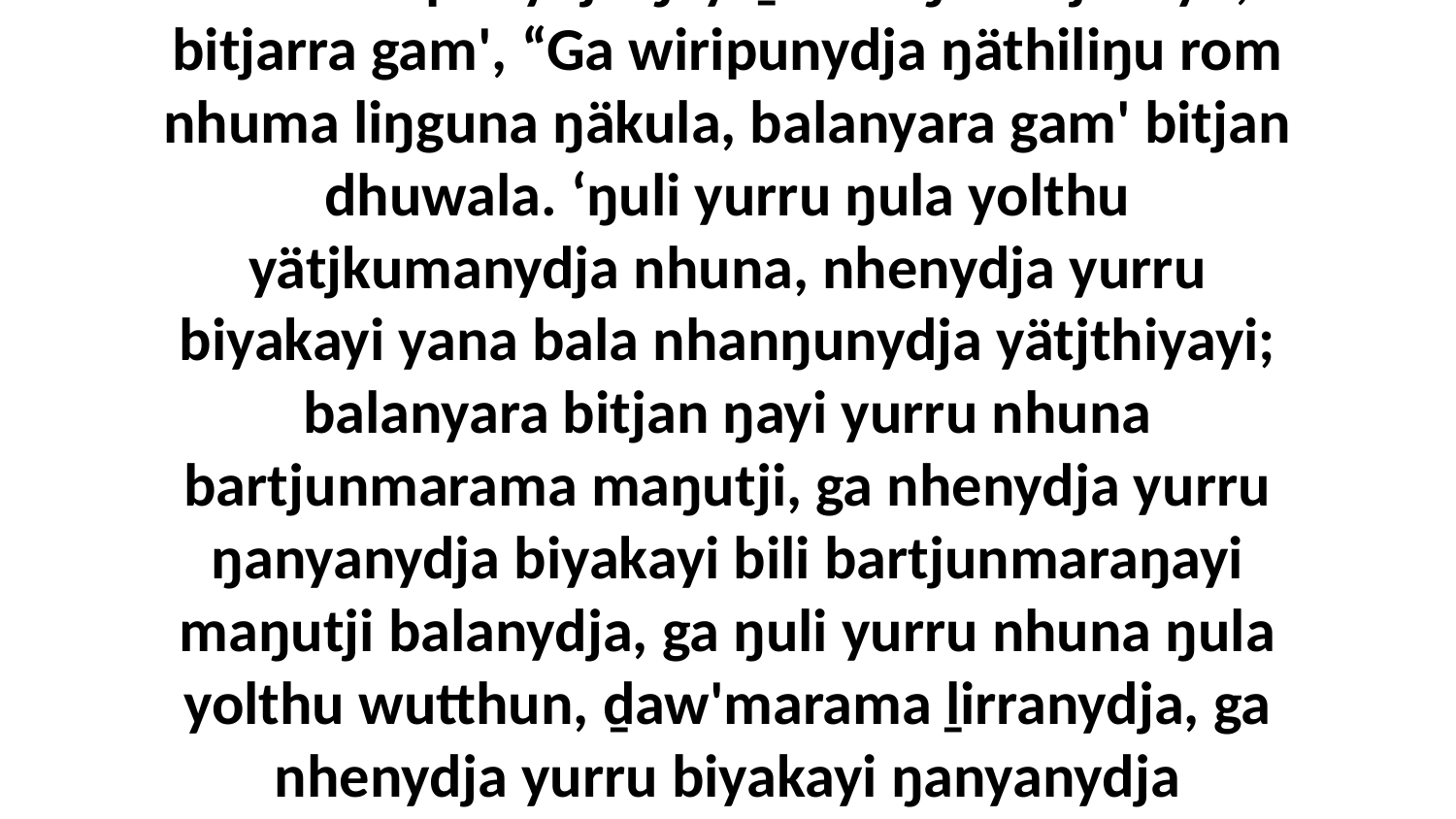

38 Ga wiripunydja ŋayi ḻakaraŋala Djesuyu, bitjarra gam', “Ga wiripunydja ŋäthiliŋu rom nhuma liŋguna ŋäkula, balanyara gam' bitjan dhuwala. ‘ŋuli yurru ŋula yolthu yätjkumanydja nhuna, nhenydja yurru biyakayi yana bala nhanŋunydja yätjthiyayi; balanyara bitjan ŋayi yurru nhuna bartjunmarama maŋutji, ga nhenydja yurru ŋanyanydja biyakayi bili bartjunmaraŋayi maŋutji balanydja, ga ŋuli yurru nhuna ŋula yolthu wutthun, ḏaw'marama ḻirranydja, ga nhenydja yurru biyakayi ŋanyanydja wutthurra, ḏaw'maraŋayi yana ḻirra.’